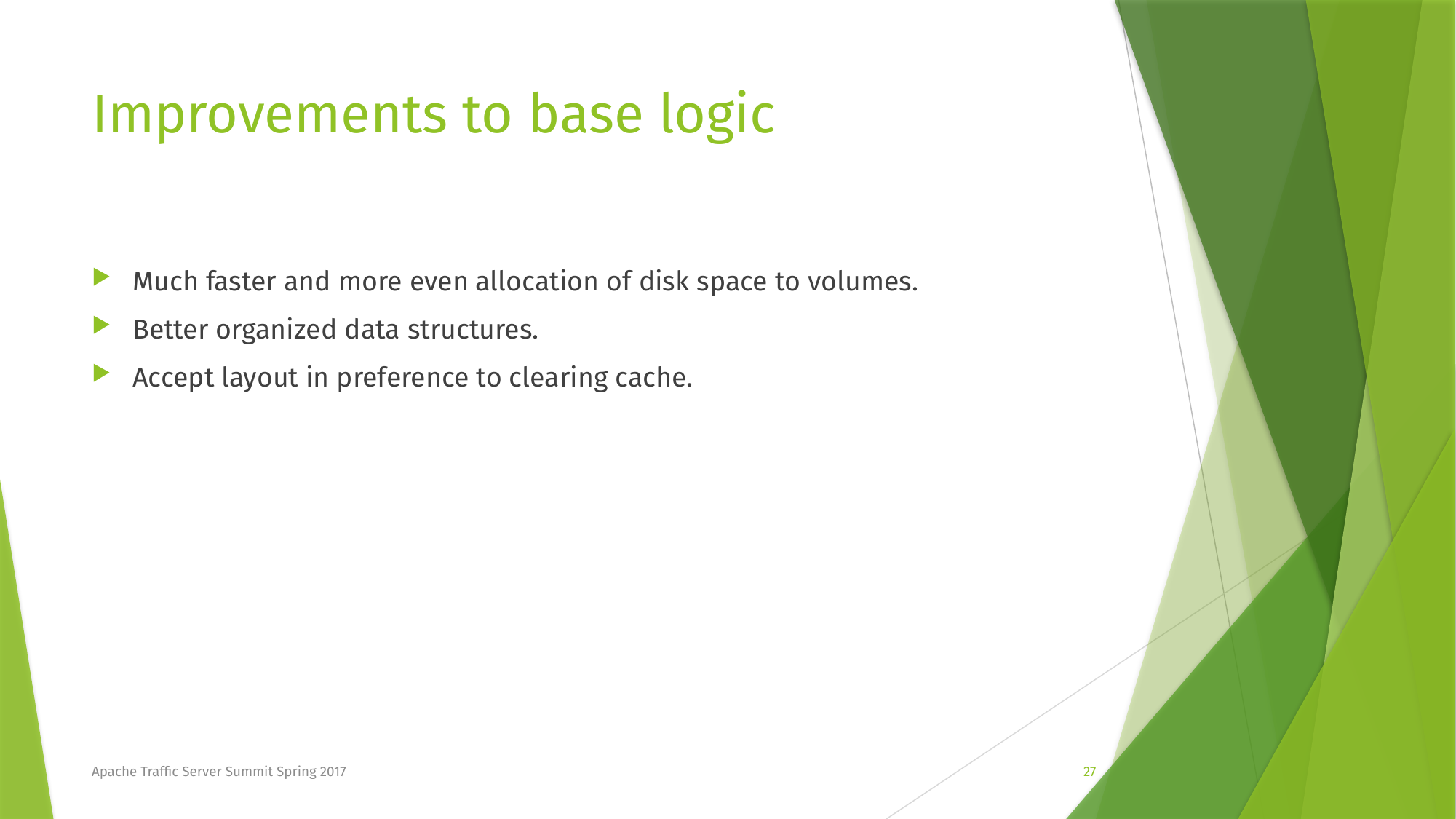

# Improvements to base logic
Much faster and more even allocation of disk space to volumes.
Better organized data structures.
Accept layout in preference to clearing cache.
27
Apache Traffic Server Summit Spring 2017